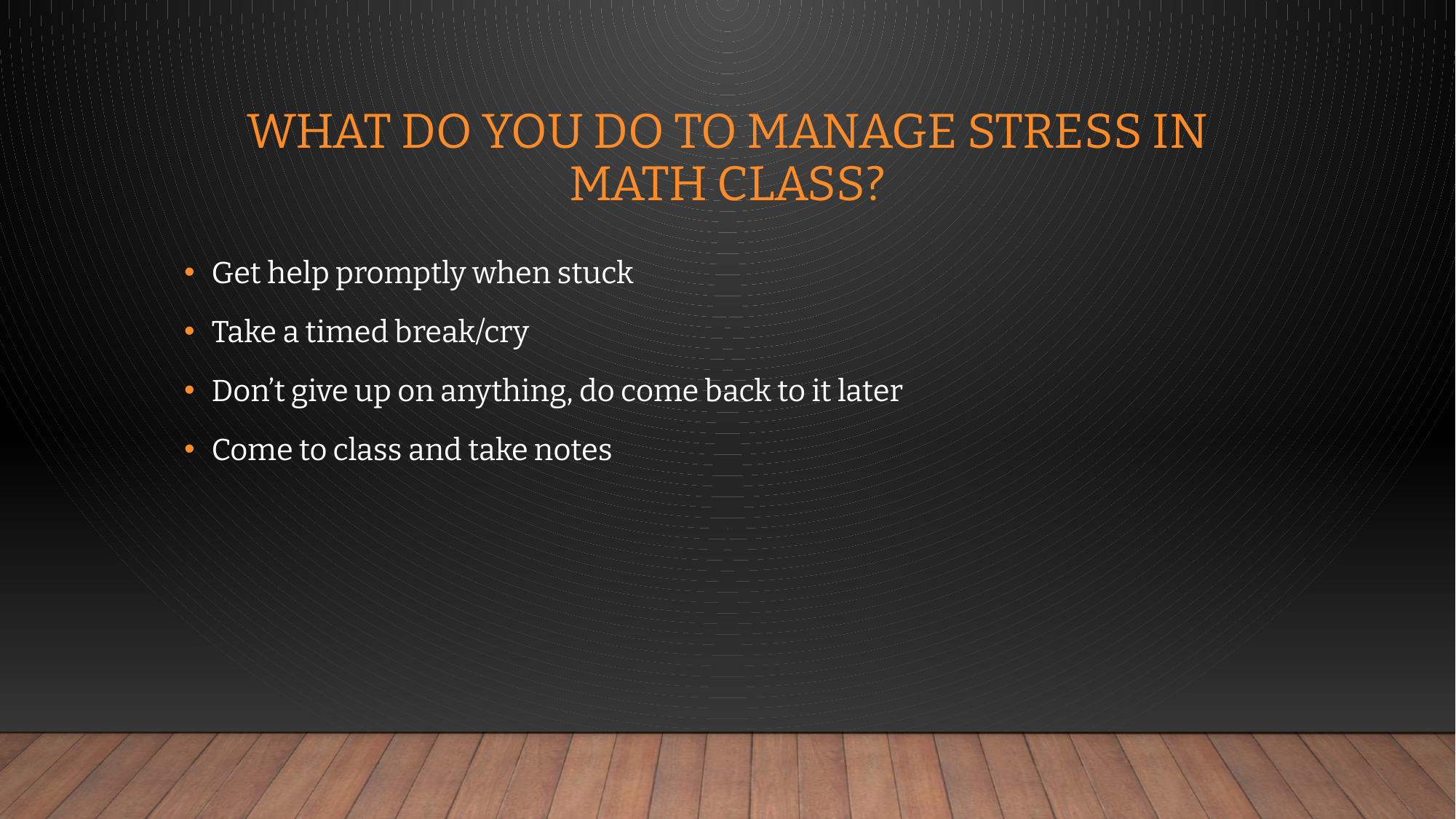

# What do you do to manage stress in math class?
Get help promptly when stuck
Take a timed break/cry
Don’t give up on anything, do come back to it later
Come to class and take notes